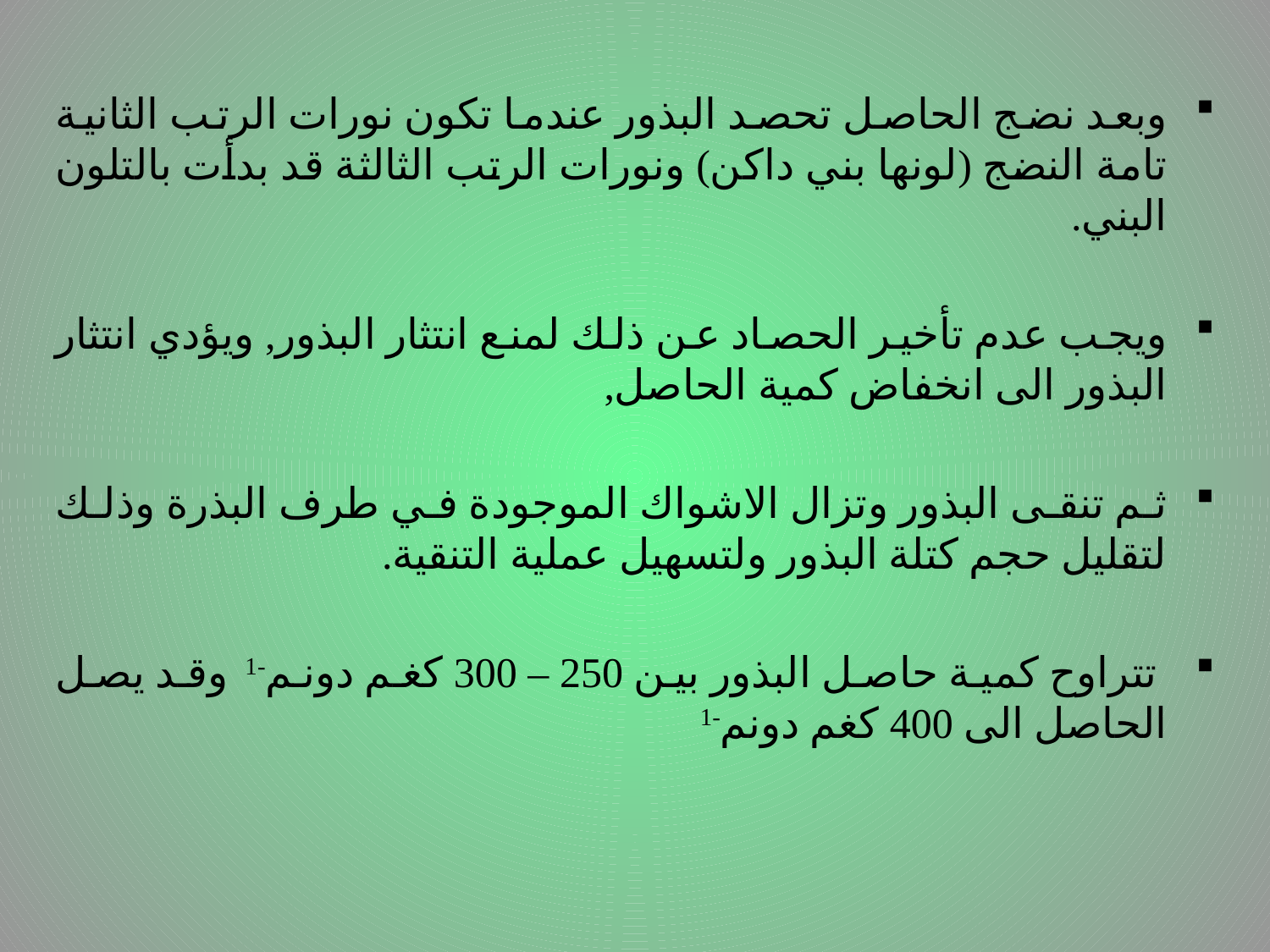

وبعد نضج الحاصل تحصد البذور عندما تكون نورات الرتب الثانية تامة النضج (لونها بني داكن) ونورات الرتب الثالثة قد بدأت بالتلون البني.

ويجب عدم تأخير الحصاد عن ذلك لمنع انتثار البذور, ويؤدي انتثار البذور الى انخفاض كمية الحاصل,

ثم تنقى البذور وتزال الاشواك الموجودة في طرف البذرة وذلك لتقليل حجم كتلة البذور ولتسهيل عملية التنقية.

 تتراوح كمية حاصل البذور بين 250 – 300 كغم دونم-1  وقد يصل الحاصل الى 400 كغم دونم-1
# .